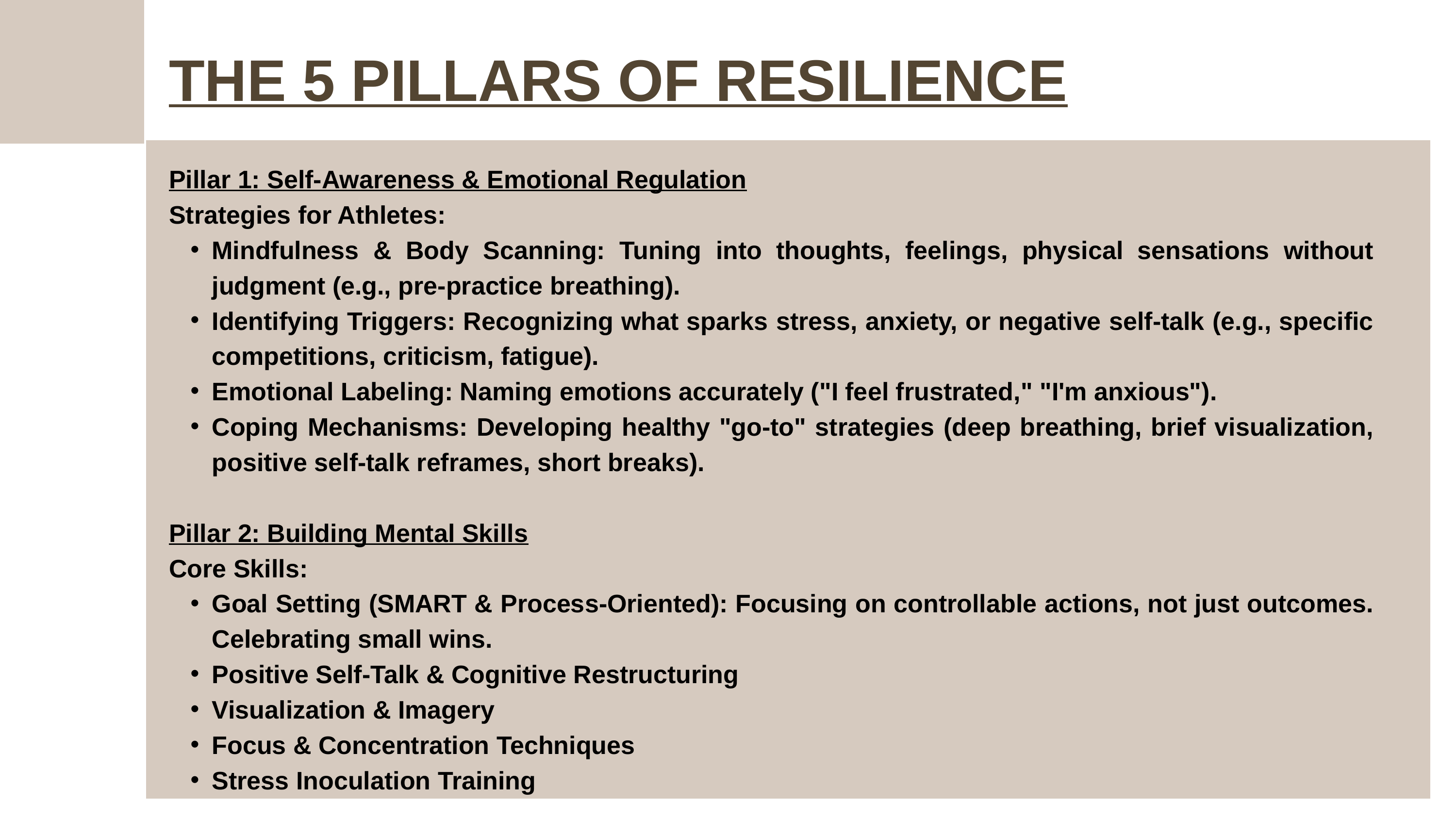

THE 5 PILLARS OF RESILIENCE

Pillar 1: Self-Awareness & Emotional Regulation
Strategies for Athletes:
Mindfulness & Body Scanning: Tuning into thoughts, feelings, physical sensations without judgment (e.g., pre-practice breathing).
Identifying Triggers: Recognizing what sparks stress, anxiety, or negative self-talk (e.g., specific competitions, criticism, fatigue).
Emotional Labeling: Naming emotions accurately ("I feel frustrated," "I'm anxious").
Coping Mechanisms: Developing healthy "go-to" strategies (deep breathing, brief visualization, positive self-talk reframes, short breaks).

Pillar 2: Building Mental Skills
Core Skills:
Goal Setting (SMART & Process-Oriented): Focusing on controllable actions, not just outcomes. Celebrating small wins.
Positive Self-Talk & Cognitive Restructuring
Visualization & Imagery
Focus & Concentration Techniques
Stress Inoculation Training